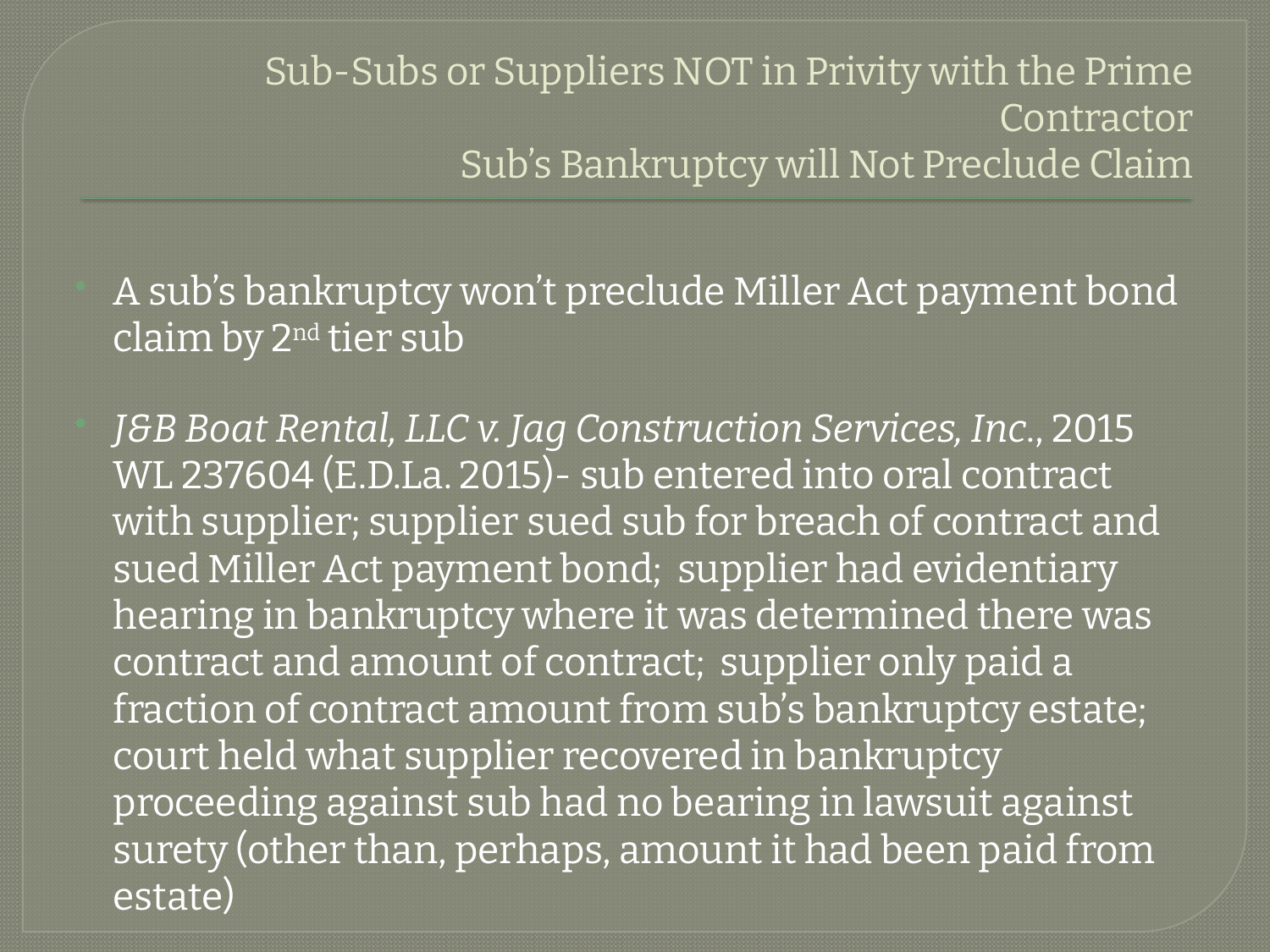

# Sub-Subs or Suppliers NOT in Privity with the Prime Contractor Sub’s Bankruptcy will Not Preclude Claim
A sub’s bankruptcy won’t preclude Miller Act payment bond claim by 2nd tier sub

J&B Boat Rental, LLC v. Jag Construction Services, Inc., 2015 WL 237604 (E.D.La. 2015)- sub entered into oral contract with supplier; supplier sued sub for breach of contract and sued Miller Act payment bond;  supplier had evidentiary hearing in bankruptcy where it was determined there was contract and amount of contract;  supplier only paid a fraction of contract amount from sub’s bankruptcy estate;  court held what supplier recovered in bankruptcy proceeding against sub had no bearing in lawsuit against surety (other than, perhaps, amount it had been paid from estate)